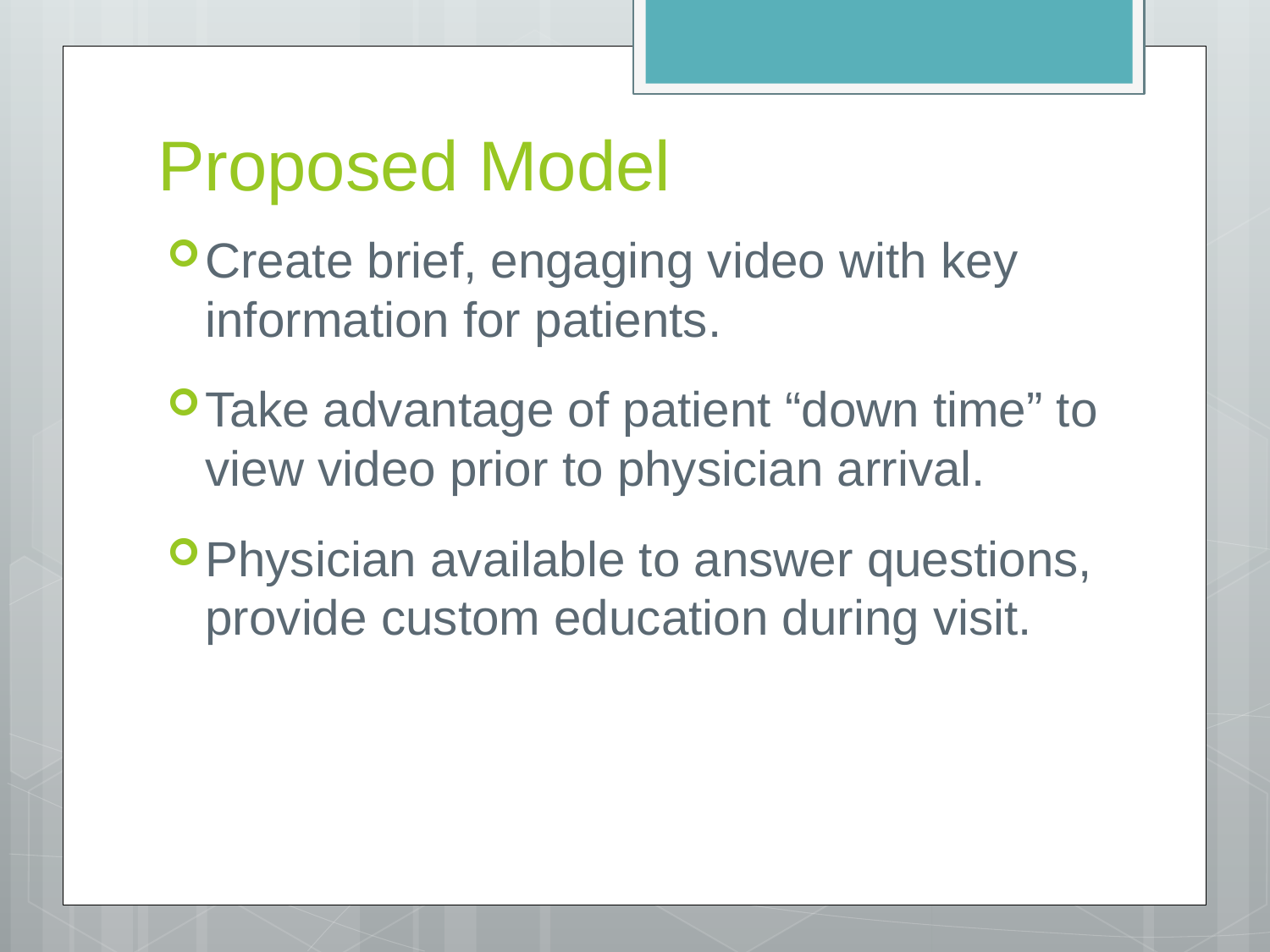

# Proposed Model
Create brief, engaging video with key information for patients.
Take advantage of patient “down time” to view video prior to physician arrival.
Physician available to answer questions, provide custom education during visit.